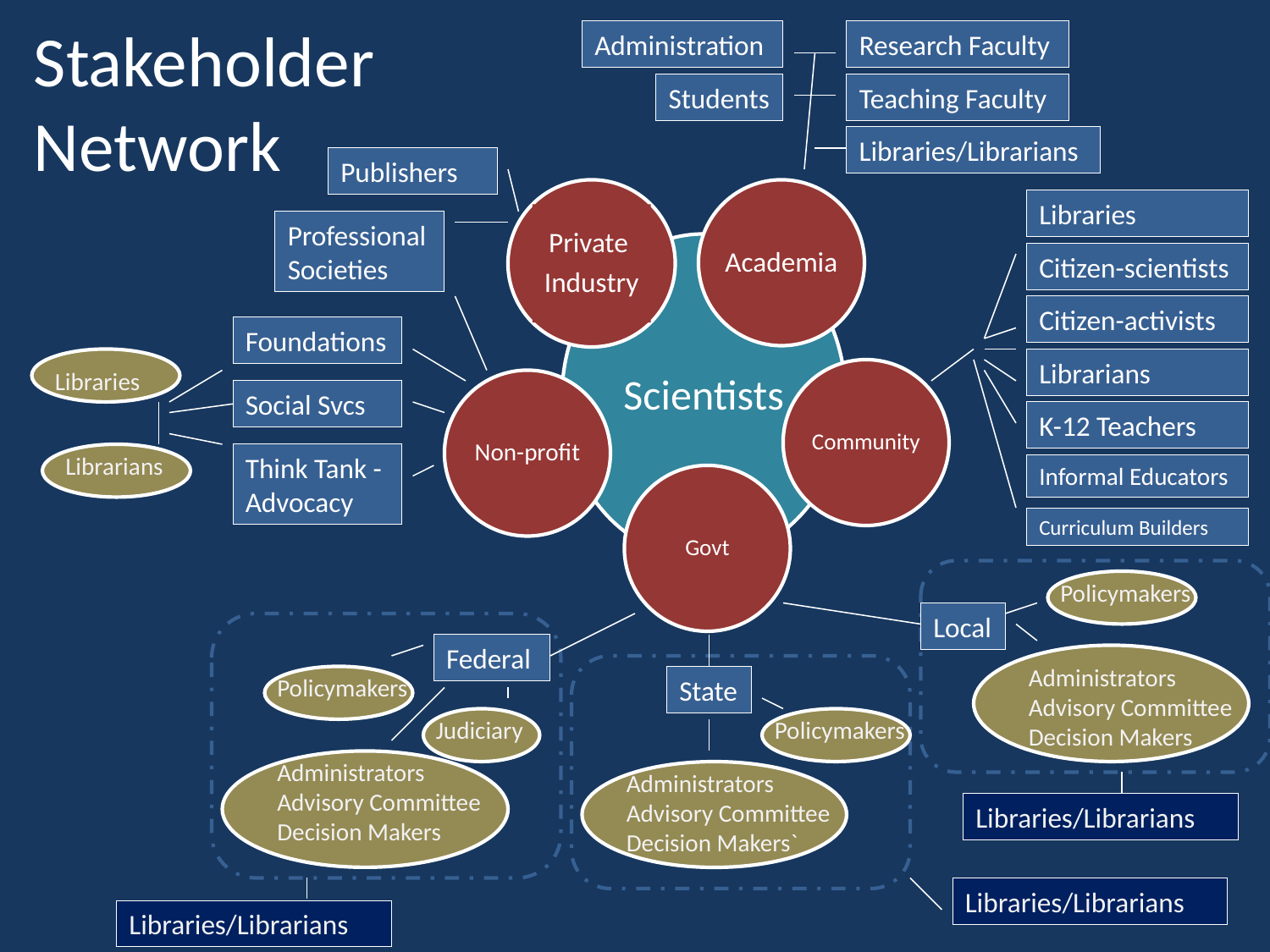

# Stakeholder Network
Administration
Research Faculty
Students
Teaching Faculty
Scientists

Academia

Non-profit

Govt

Community
Libraries/Librarians
Publishers

Private
Industry
Libraries
Professional Societies
Citizen-scientists
Citizen-activists
Foundations

Librarians
Libraries
Social Svcs
K-12 Teachers

Librarians
Think Tank - Advocacy
Informal Educators
Curriculum Builders

Policymakers
Local

Federal

Administrators
Advisory Committee
Decision Makers

Policymakers
State

Judiciary

Policymakers

Administrators
Advisory Committee
Decision Makers

Administrators
Advisory Committee
Decision Makers`
Libraries/Librarians
Libraries/Librarians
Libraries/Librarians